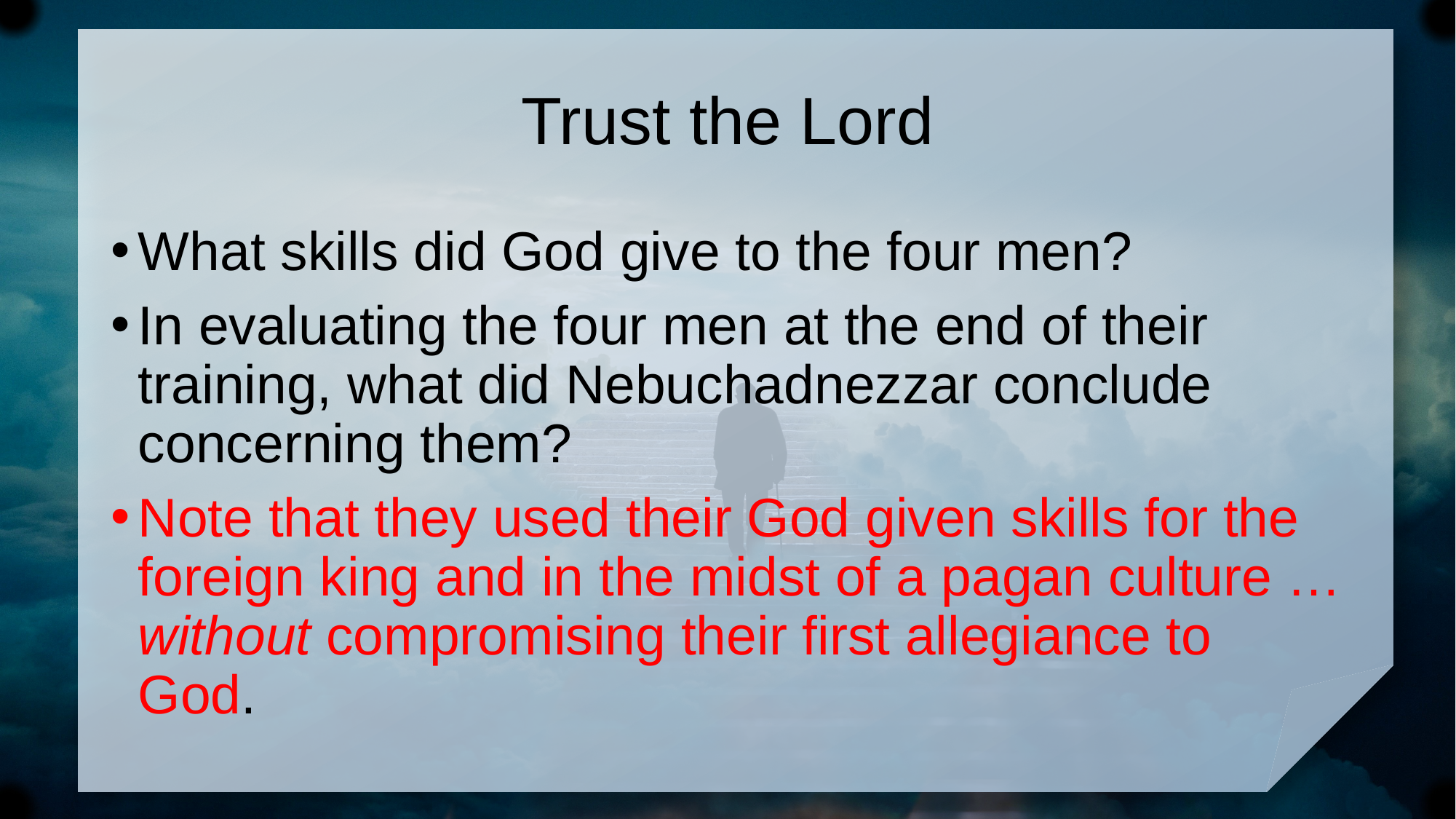

# Trust the Lord
What skills did God give to the four men?
In evaluating the four men at the end of their training, what did Nebuchadnezzar conclude concerning them?
Note that they used their God given skills for the foreign king and in the midst of a pagan culture … without compromising their first allegiance to God.